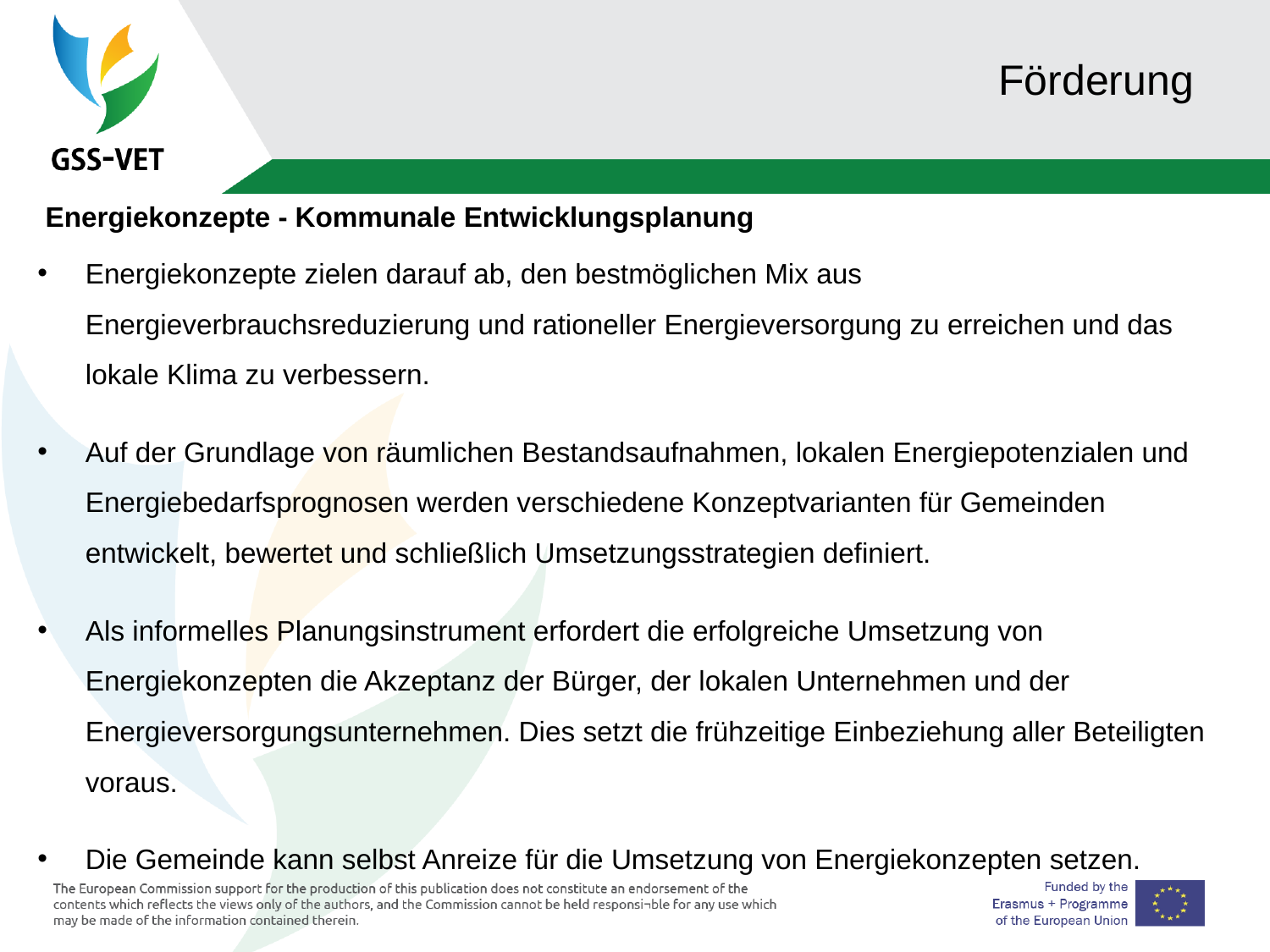

# Förderung
 Energiekonzepte - Kommunale Entwicklungsplanung
Energiekonzepte zielen darauf ab, den bestmöglichen Mix aus Energieverbrauchsreduzierung und rationeller Energieversorgung zu erreichen und das lokale Klima zu verbessern.
Auf der Grundlage von räumlichen Bestandsaufnahmen, lokalen Energiepotenzialen und Energiebedarfsprognosen werden verschiedene Konzeptvarianten für Gemeinden entwickelt, bewertet und schließlich Umsetzungsstrategien definiert.
Als informelles Planungsinstrument erfordert die erfolgreiche Umsetzung von Energiekonzepten die Akzeptanz der Bürger, der lokalen Unternehmen und der Energieversorgungsunternehmen. Dies setzt die frühzeitige Einbeziehung aller Beteiligten voraus.
Die Gemeinde kann selbst Anreize für die Umsetzung von Energiekonzepten setzen.